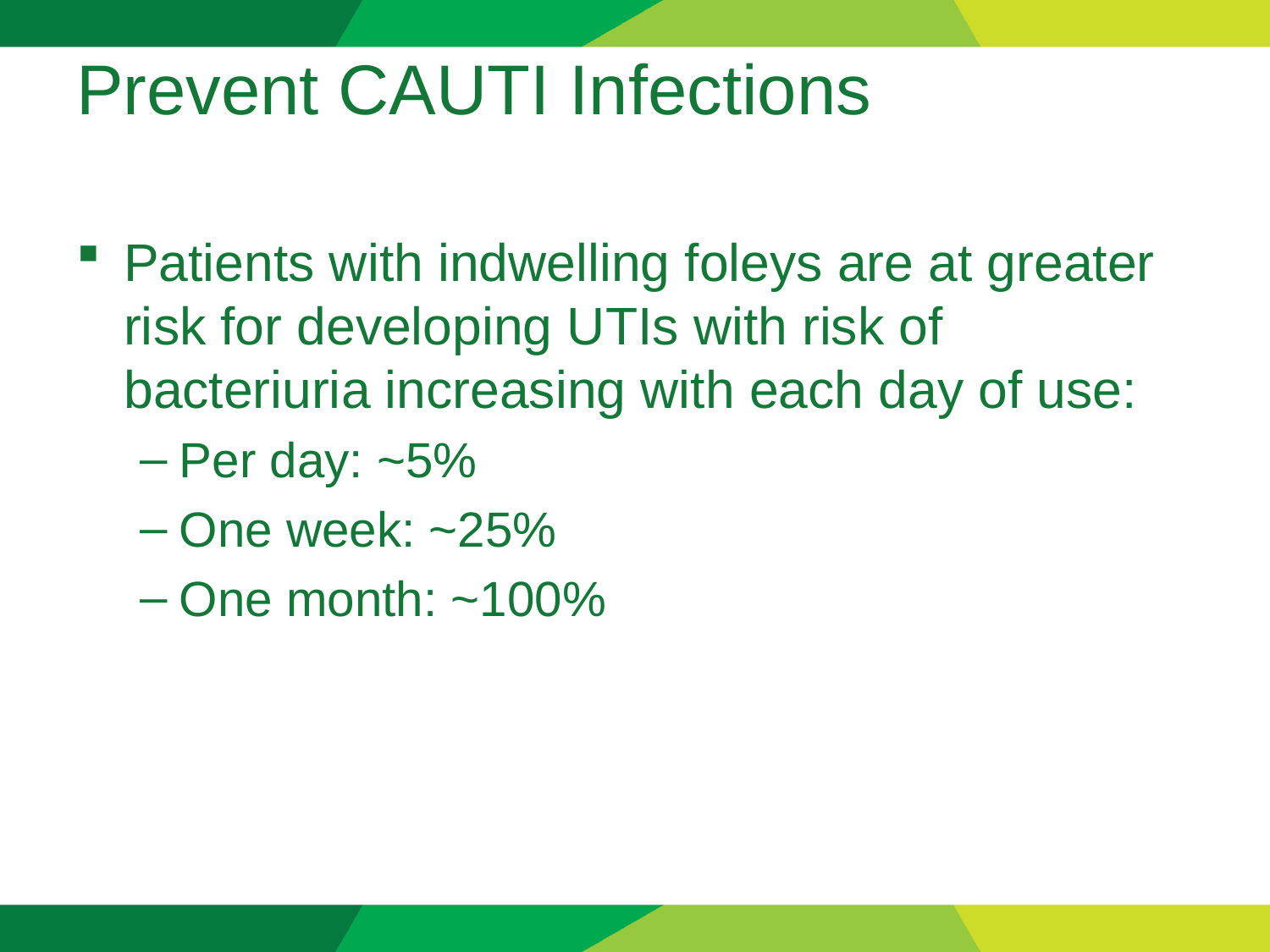

# Prevent CAUTI Infections
Patients with indwelling foleys are at greater risk for developing UTIs with risk of bacteriuria increasing with each day of use:
Per day: ~5%
One week: ~25%
One month: ~100%